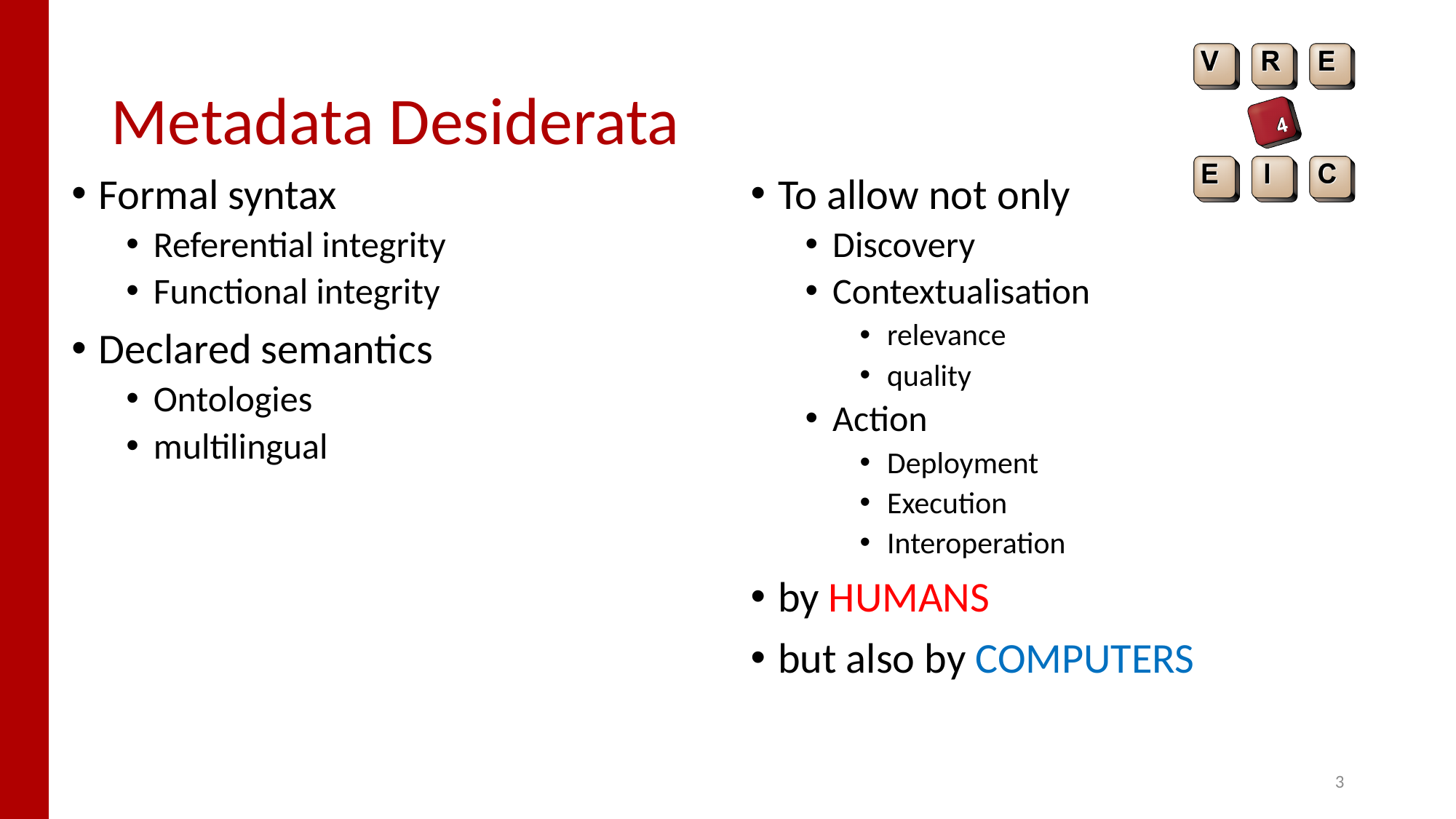

# Metadata Desiderata
Formal syntax
Referential integrity
Functional integrity
Declared semantics
Ontologies
multilingual
To allow not only
Discovery
Contextualisation
relevance
quality
Action
Deployment
Execution
Interoperation
by HUMANS
but also by COMPUTERS
3